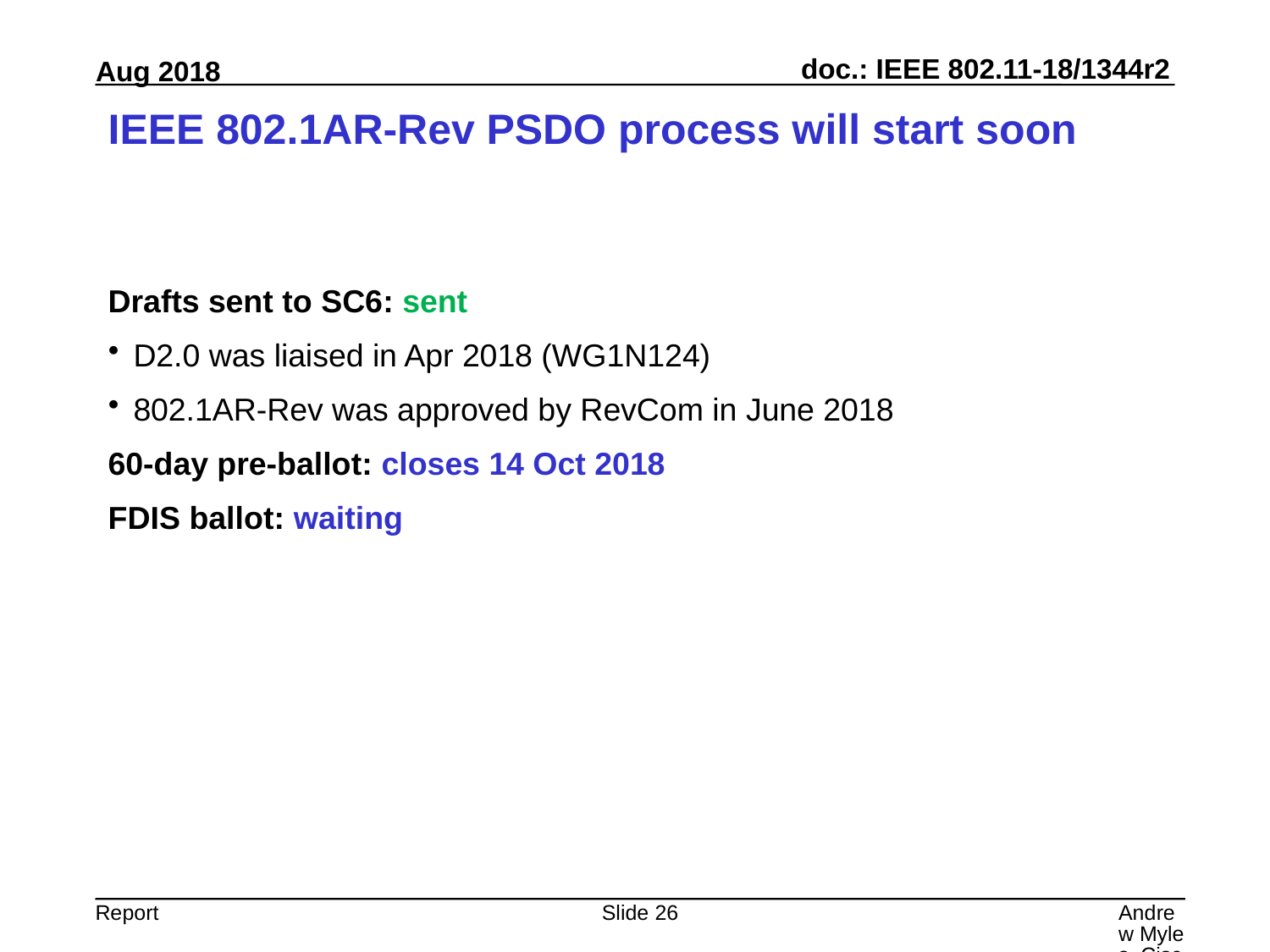

# IEEE 802.1AR-Rev PSDO process will start soon
Drafts sent to SC6: sent
D2.0 was liaised in Apr 2018 (WG1N124)
802.1AR-Rev was approved by RevCom in June 2018
60-day pre-ballot: closes 14 Oct 2018
FDIS ballot: waiting
Slide 26
Andrew Myles, Cisco